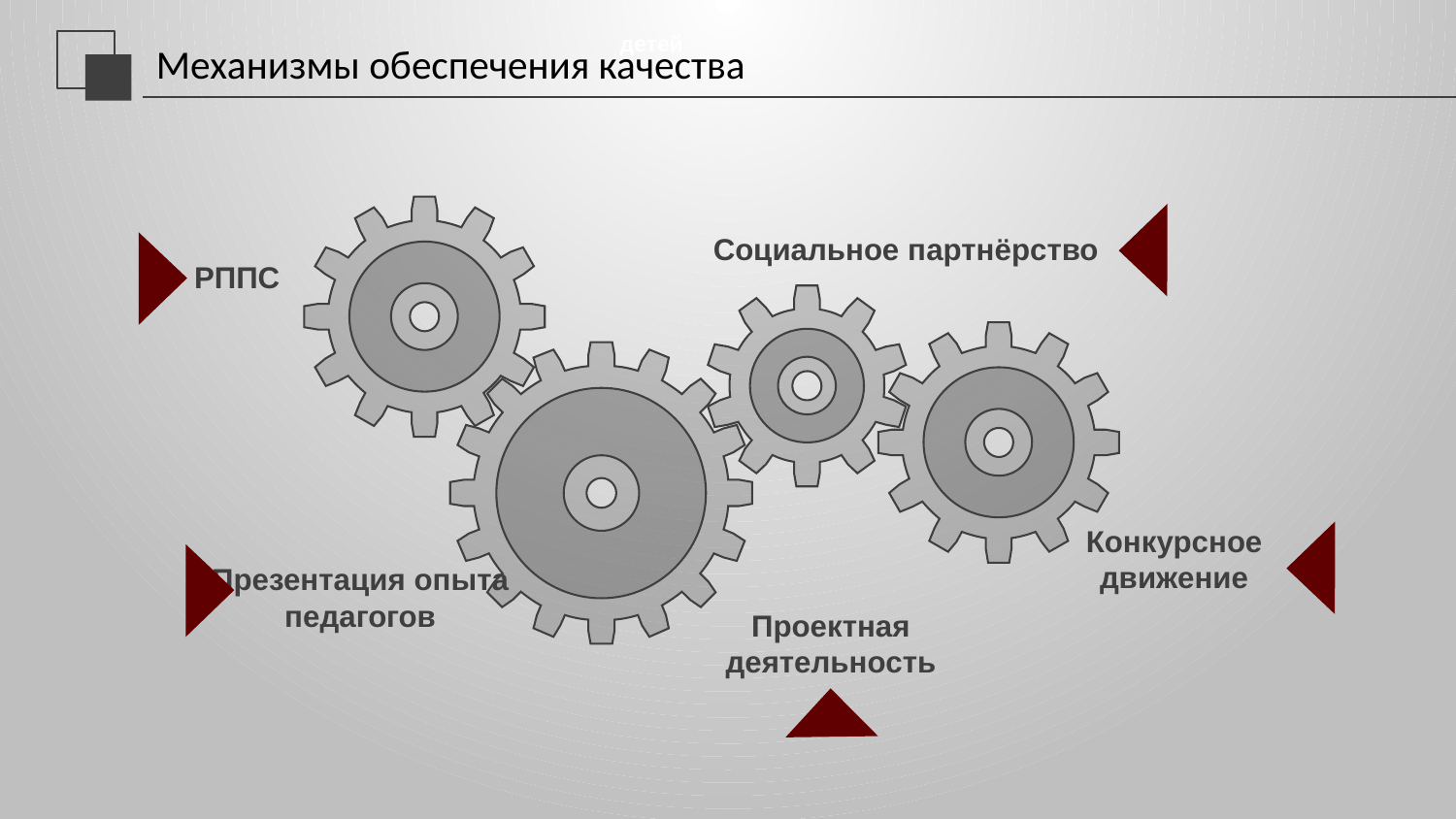

детей
# Механизмы обеспечения качества

Социальное партнёрство

РППС

Конкурсное движение

Презентация опыта педагогов
Проектная деятельность